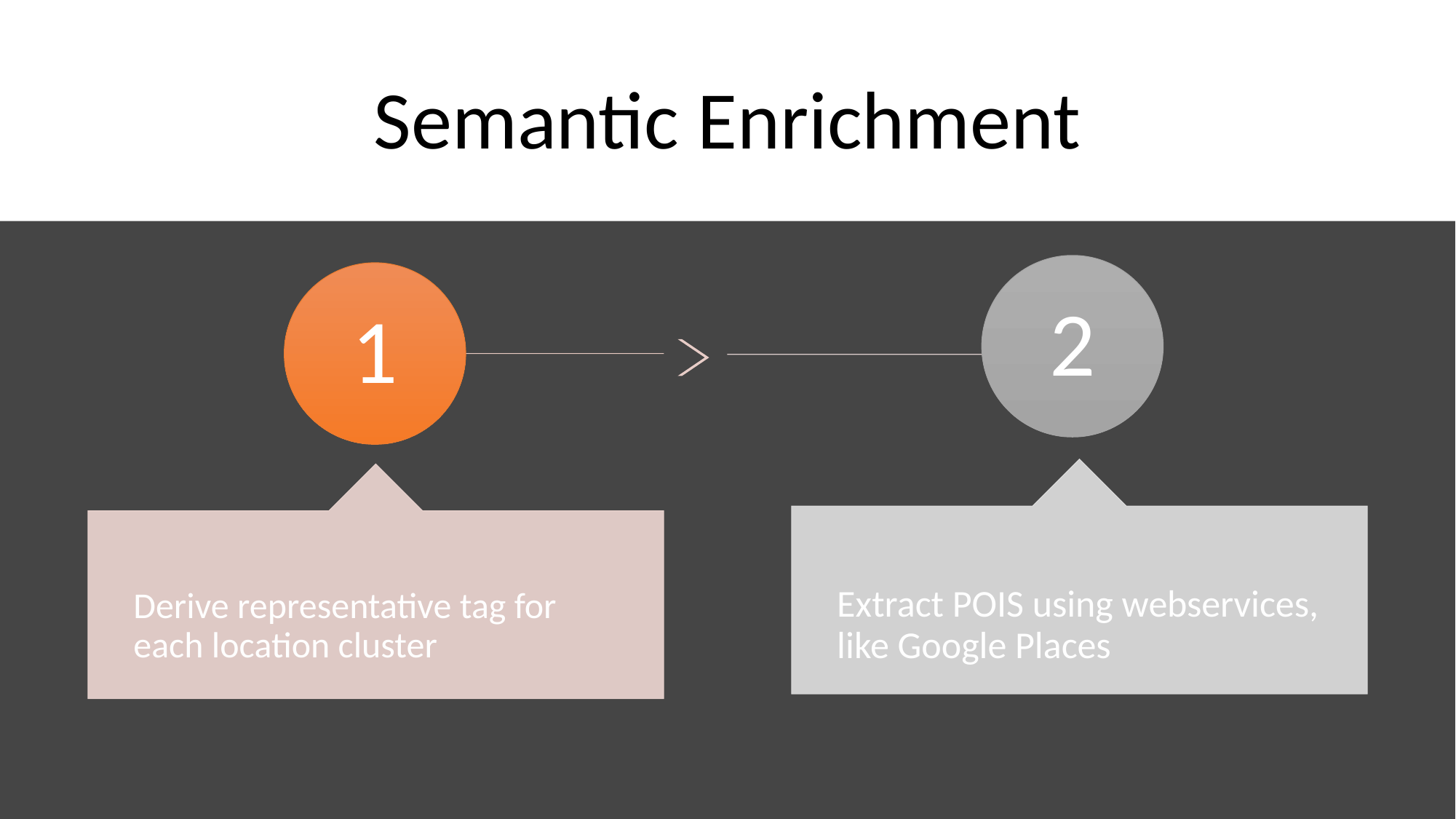

# Semantic Enrichment
1

Derive representative tag for each location cluster
2

Extract POIS using webservices, like Google Places